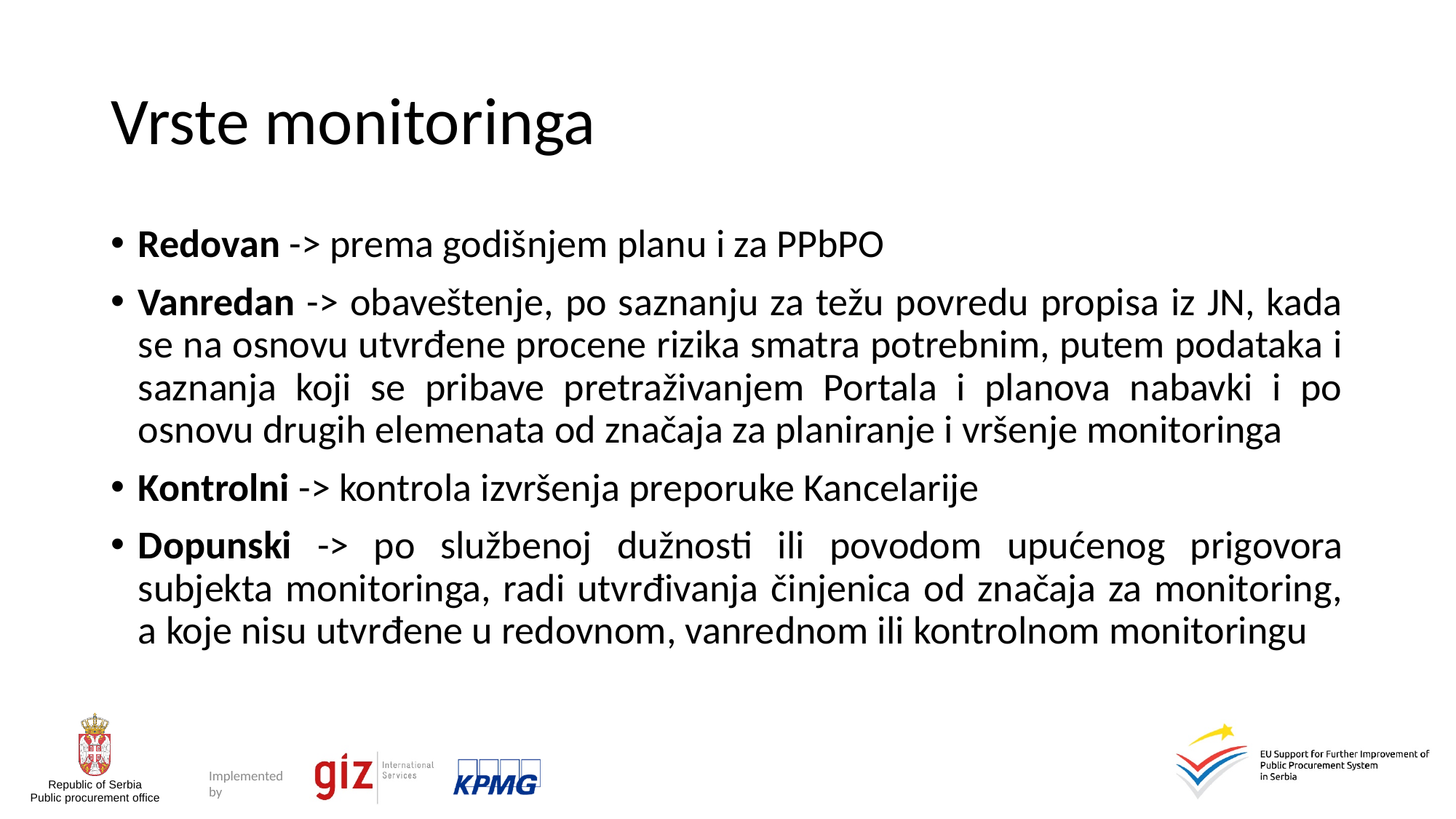

# Vrste monitoringa
Redovan -> prema godišnjem planu i za PPbPO
Vanredan -> obaveštenje, po saznanju za težu povredu propisa iz JN, kada se na osnovu utvrđene procene rizika smatra potrebnim, putem podataka i saznanja koji se pribave pretraživanjem Portala i planova nabavki i po osnovu drugih elemenata od značaja za planiranje i vršenje monitoringa
Kontrolni -> kontrola izvršenja preporuke Kancelarije
Dopunski -> po službenoj dužnosti ili povodom upućenog prigovora subjekta monitoringa, radi utvrđivanja činjenica od značaja za monitoring, a koje nisu utvrđene u redovnom, vanrednom ili kontrolnom monitoringu